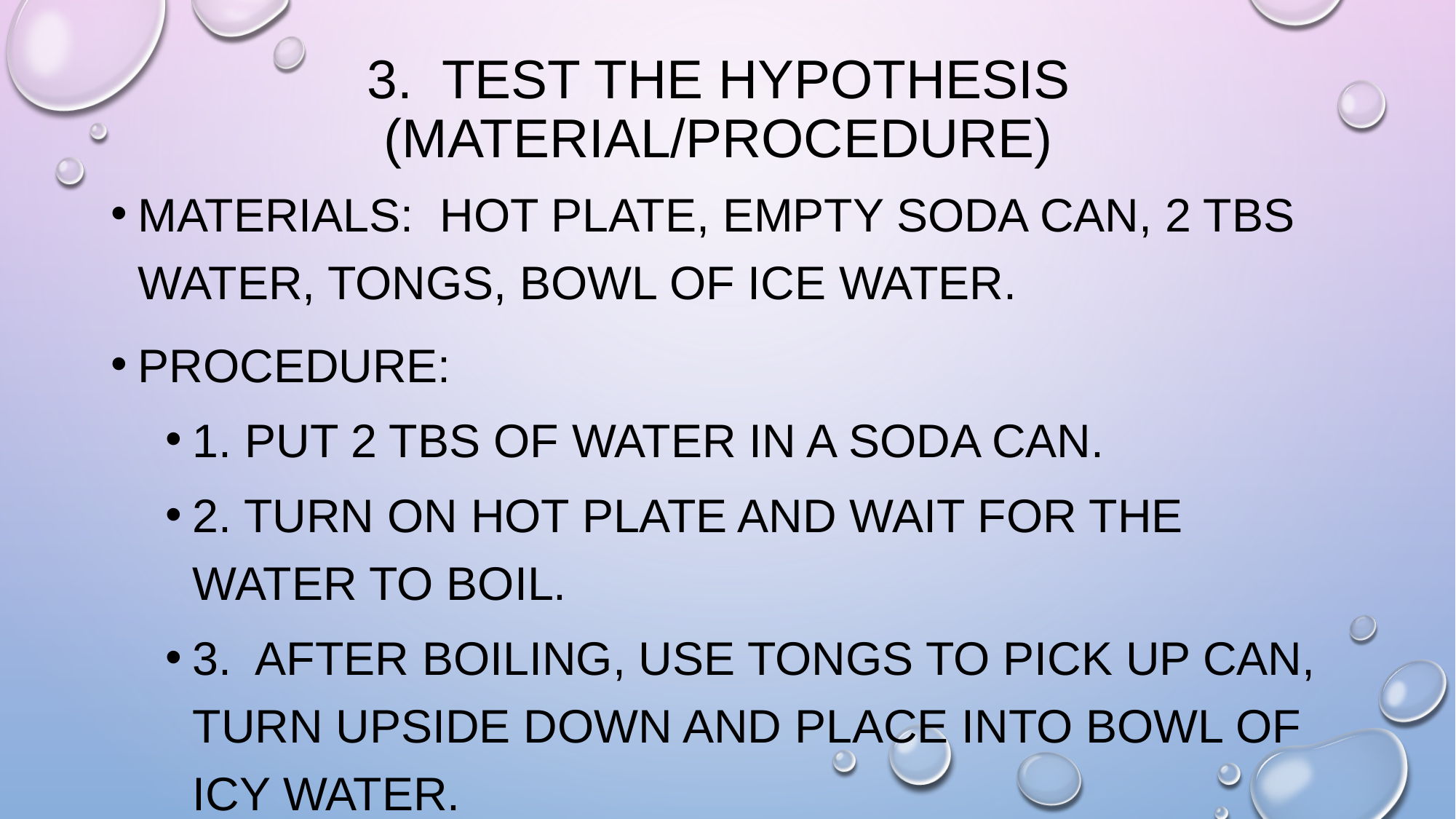

# 3.  Test the Hypothesis (material/Procedure)
Materials:  hot plate, empty soda can, 2 TBS water, tongs, bowl of ice water.
Procedure:
1. Put 2 TBS of water in a soda can.
2. turn on hot platE and wait for the water to boil.
3.  After boiling, use tonGs to pick up can, turn upside down and place into bowl of icy water.